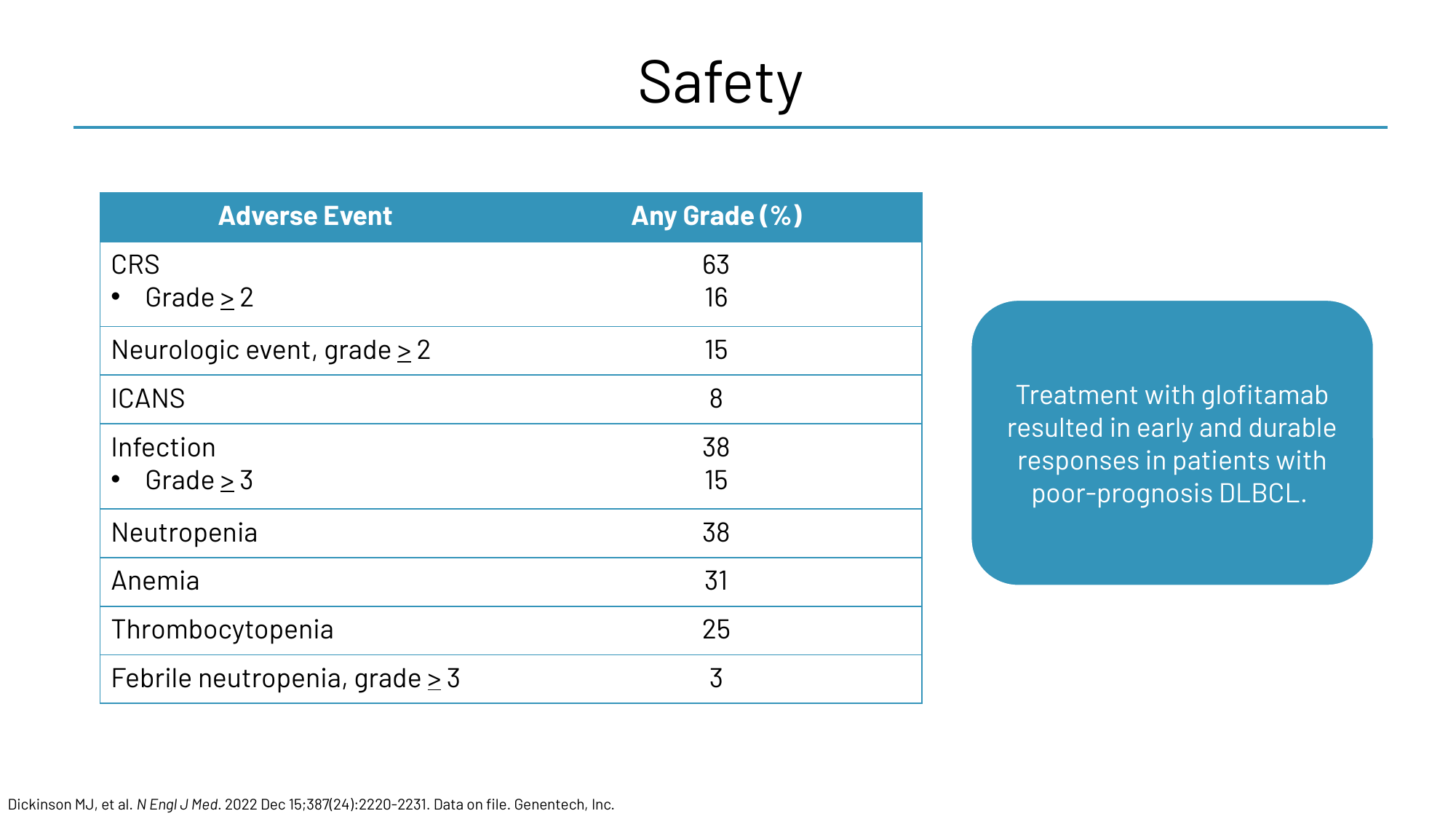

# Safety
| Adverse Event | Any Grade (%) |
| --- | --- |
| CRS Grade > 2 | 63 16 |
| Neurologic event, grade > 2 | 15 |
| ICANS | 8 |
| Infection Grade > 3 | 38 15 |
| Neutropenia | 38 |
| Anemia | 31 |
| Thrombocytopenia | 25 |
| Febrile neutropenia, grade > 3 | 3 |
Treatment with glofitamab resulted in early and durable responses in patients with poor-prognosis DLBCL.
Dickinson MJ, et al. N Engl J Med. 2022 Dec 15;387(24):2220-2231. Data on file. Genentech, Inc.